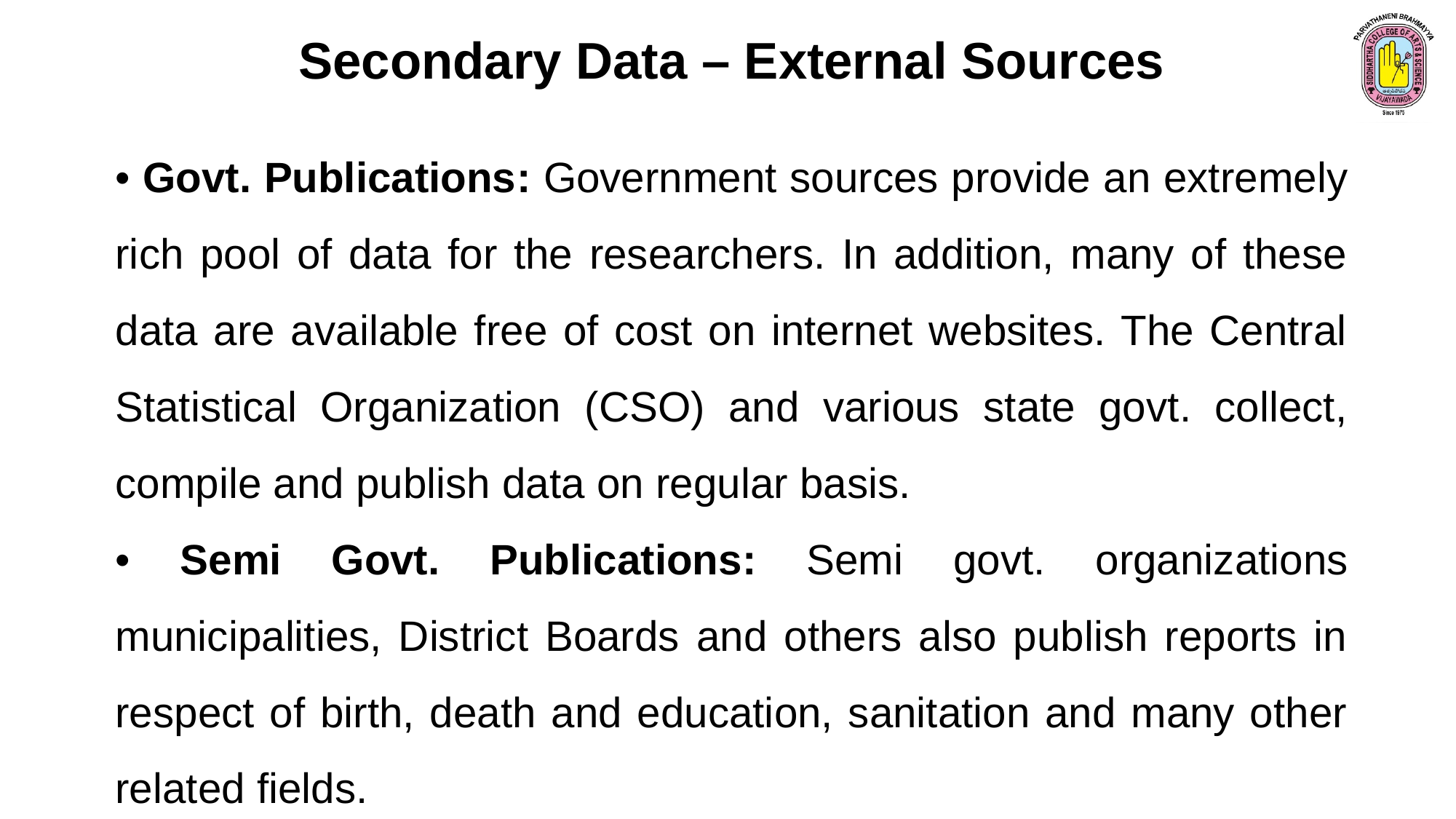

Secondary Data – External Sources
• Govt. Publications: Government sources provide an extremely rich pool of data for the researchers. In addition, many of these data are available free of cost on internet websites. The Central Statistical Organization (CSO) and various state govt. collect, compile and publish data on regular basis.
• Semi Govt. Publications: Semi govt. organizations municipalities, District Boards and others also publish reports in respect of birth, death and education, sanitation and many other related fields.